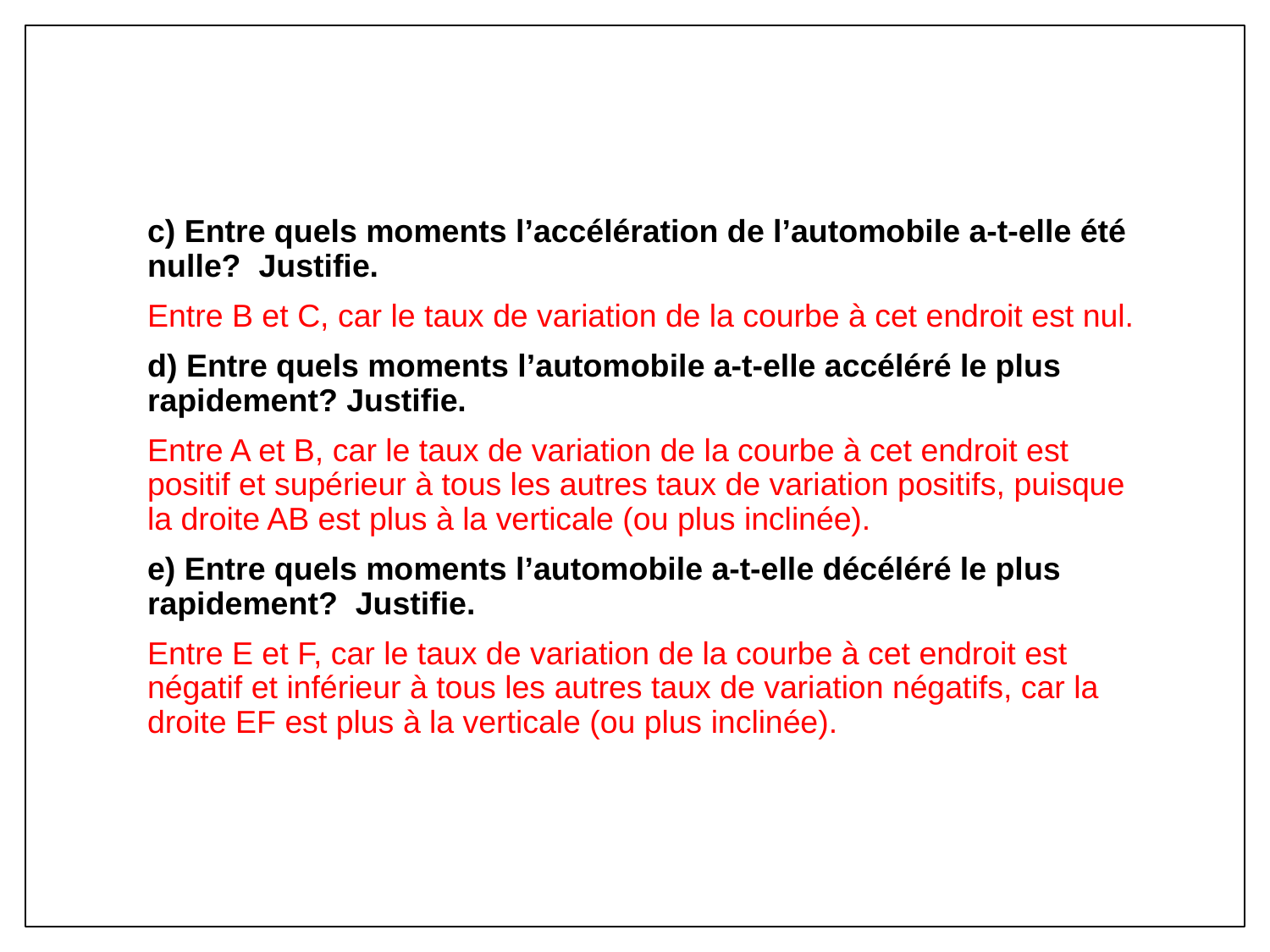

c) Entre quels moments l’accélération de l’automobile a-t-elle été nulle?  Justifie.
Entre B et C, car le taux de variation de la courbe à cet endroit est nul.
d) Entre quels moments l’automobile a-t-elle accéléré le plus rapidement? Justifie.
Entre A et B, car le taux de variation de la courbe à cet endroit est positif et supérieur à tous les autres taux de variation positifs, puisque la droite AB est plus à la verticale (ou plus inclinée).
e) Entre quels moments l’automobile a-t-elle décéléré le plus rapidement?  Justifie.
Entre E et F, car le taux de variation de la courbe à cet endroit est négatif et inférieur à tous les autres taux de variation négatifs, car la droite EF est plus à la verticale (ou plus inclinée).